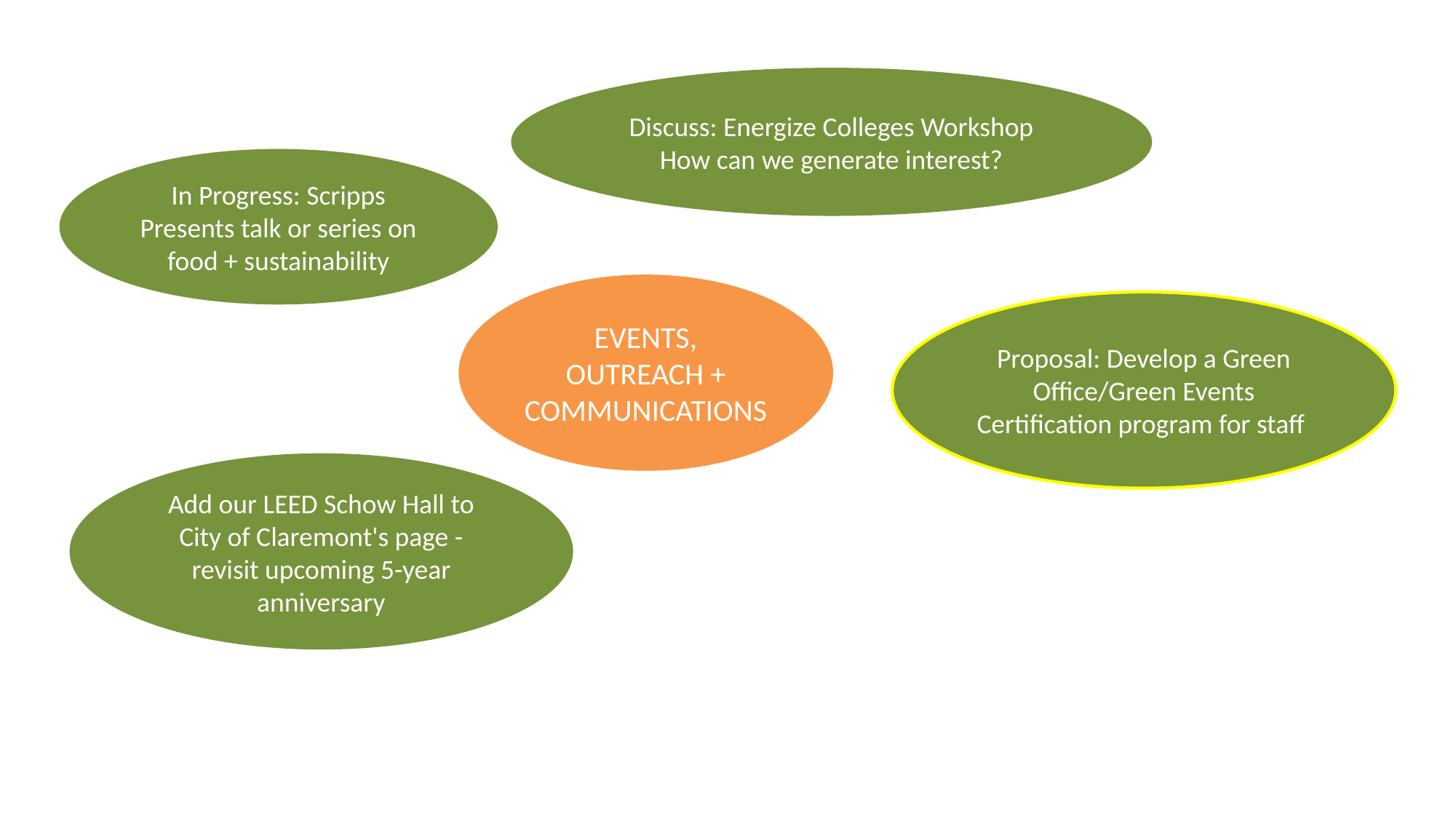

Discuss: Energize Colleges Workshop
How can we generate interest?
In Progress: Scripps Presents talk or series on food + sustainability
EVENTS, OUTREACH + COMMUNICATIONS
Proposal: Develop a Green Office/Green Events Certification program for staff
Add our LEED Schow Hall to City of Claremont's page - revisit upcoming 5-year anniversary